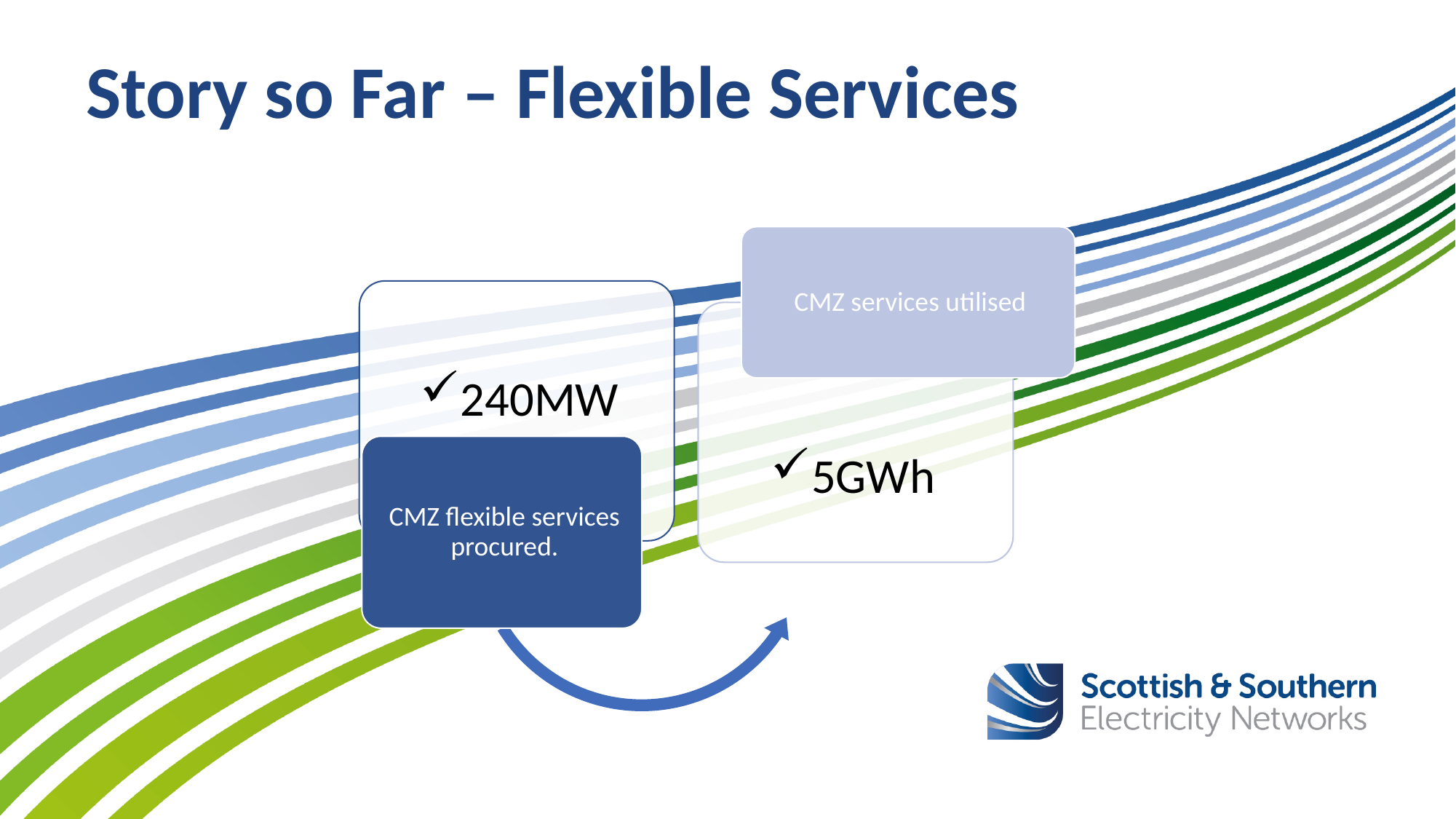

# Story so Far – Flexible Services

240MW
CMZ flexible services procured.
5GWh
CMZ services utilised